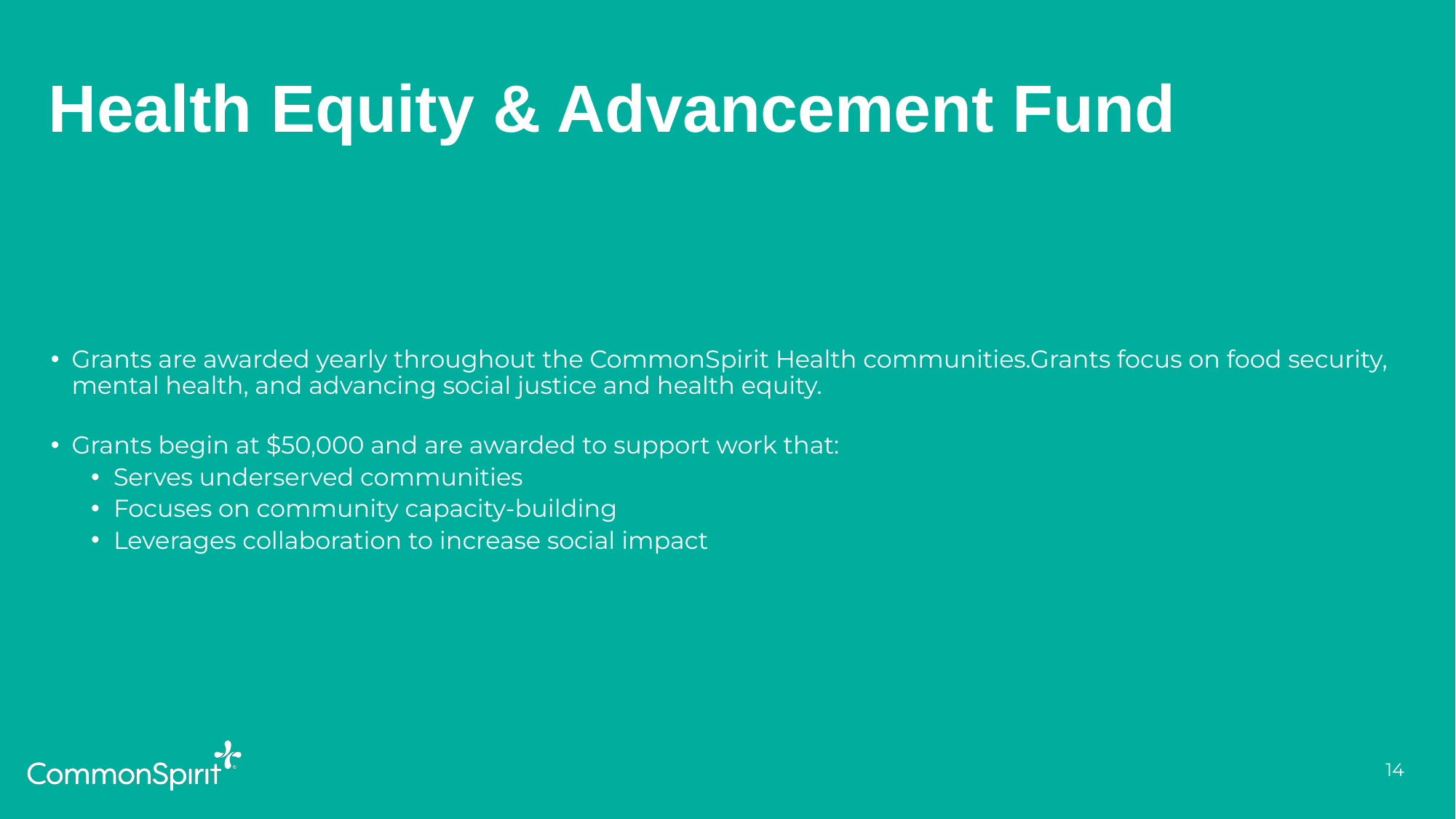

Health Equity & Advancement Fund​
# Grants are awarded yearly throughout the CommonSpirit Health communities.Grants focus on food security, mental health, and advancing social justice and health equity.

Grants begin at $50,000 and are awarded to support work that:
Serves underserved communities
Focuses on community capacity-building
Leverages collaboration to increase social impact

14